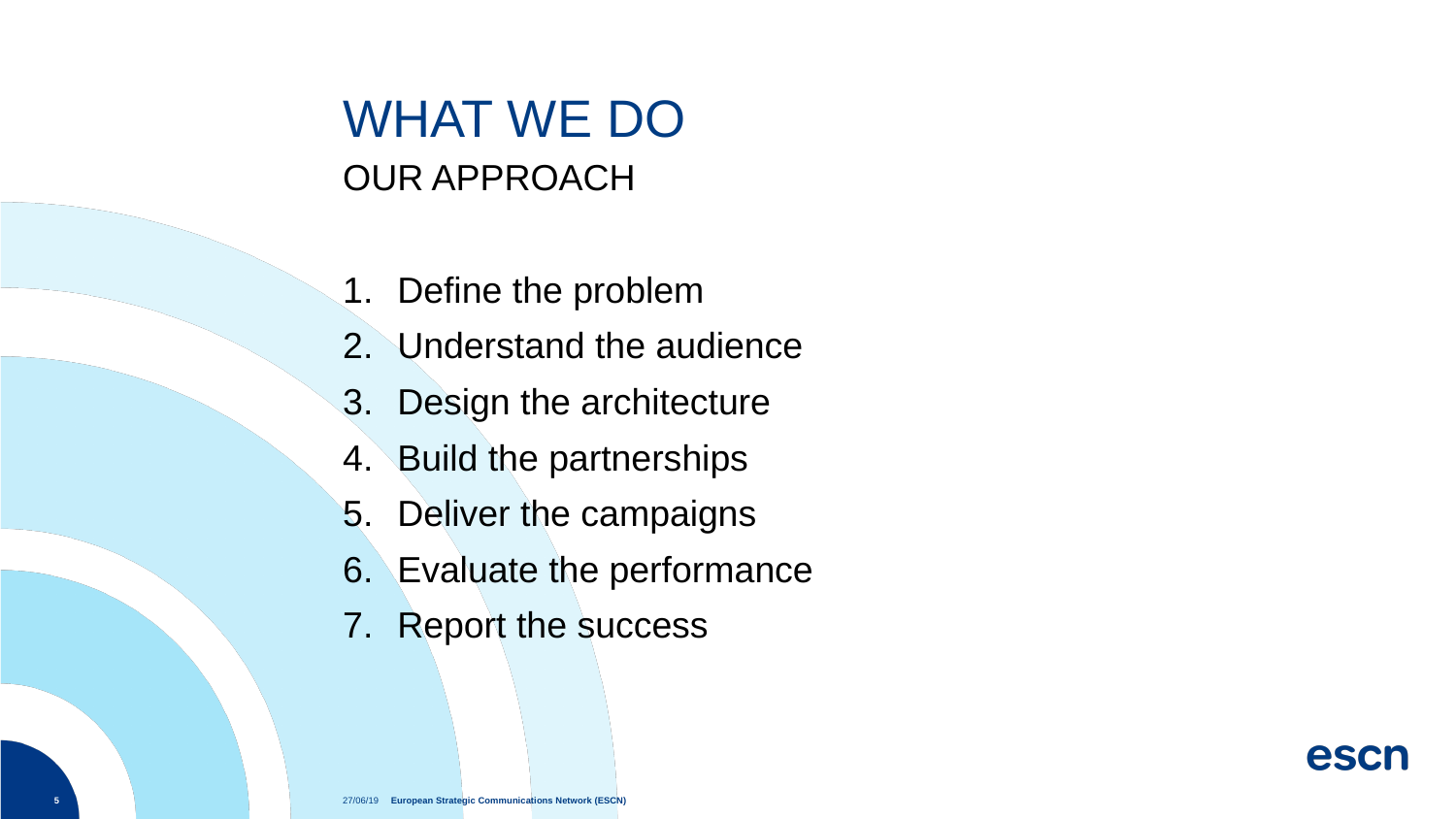

# WHAT WE DO
OUR APPROACH
Define the problem
Understand the audience
Design the architecture
Build the partnerships
Deliver the campaigns
Evaluate the performance
Report the success
5
European Strategic Communications Network (ESCN)
27/06/19